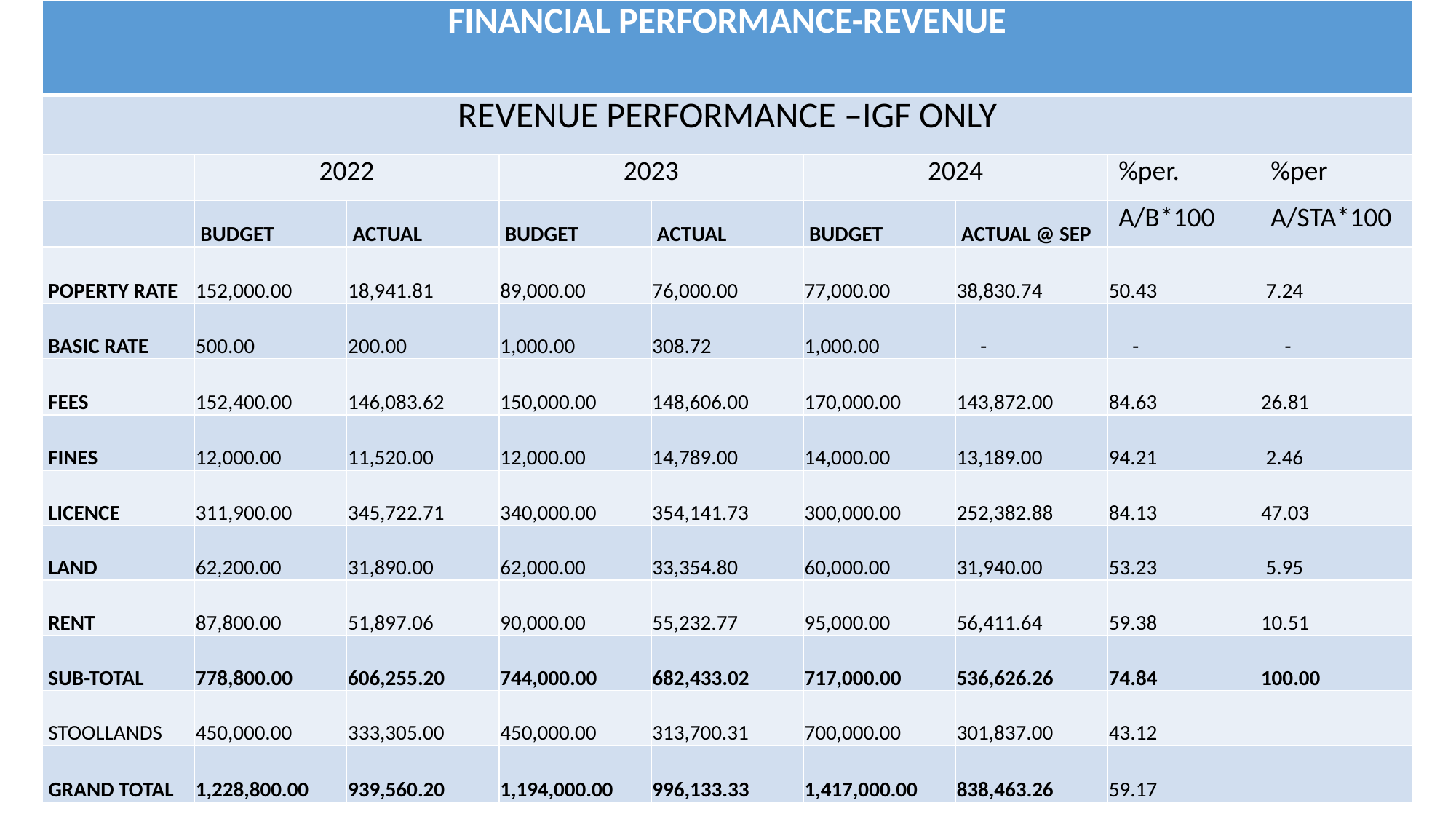

| FINANCIAL PERFORMANCE-REVENUE |  |  |  |  |  |  |  |  |
| --- | --- | --- | --- | --- | --- | --- | --- | --- |
| REVENUE PERFORMANCE –IGF ONLY |  |  |  |  |  |  |  |  |
|  | 2022 |  | 2023 |  | 2024 |  | %per. | %per |
|  | BUDGET | ACTUAL | BUDGET | ACTUAL | BUDGET | ACTUAL @ SEP | A/B\*100 | A/STA\*100 |
| POPERTY RATE | 152,000.00 | 18,941.81 | 89,000.00 | 76,000.00 | 77,000.00 | 38,830.74 | 50.43 | 7.24 |
| BASIC RATE | 500.00 | 200.00 | 1,000.00 | 308.72 | 1,000.00 | - | - | - |
| FEES | 152,400.00 | 146,083.62 | 150,000.00 | 148,606.00 | 170,000.00 | 143,872.00 | 84.63 | 26.81 |
| FINES | 12,000.00 | 11,520.00 | 12,000.00 | 14,789.00 | 14,000.00 | 13,189.00 | 94.21 | 2.46 |
| LICENCE | 311,900.00 | 345,722.71 | 340,000.00 | 354,141.73 | 300,000.00 | 252,382.88 | 84.13 | 47.03 |
| LAND | 62,200.00 | 31,890.00 | 62,000.00 | 33,354.80 | 60,000.00 | 31,940.00 | 53.23 | 5.95 |
| RENT | 87,800.00 | 51,897.06 | 90,000.00 | 55,232.77 | 95,000.00 | 56,411.64 | 59.38 | 10.51 |
| SUB-TOTAL | 778,800.00 | 606,255.20 | 744,000.00 | 682,433.02 | 717,000.00 | 536,626.26 | 74.84 | 100.00 |
| STOOLLANDS | 450,000.00 | 333,305.00 | 450,000.00 | 313,700.31 | 700,000.00 | 301,837.00 | 43.12 |  |
| GRAND TOTAL | 1,228,800.00 | 939,560.20 | 1,194,000.00 | 996,133.33 | 1,417,000.00 | 838,463.26 | 59.17 |  |
8